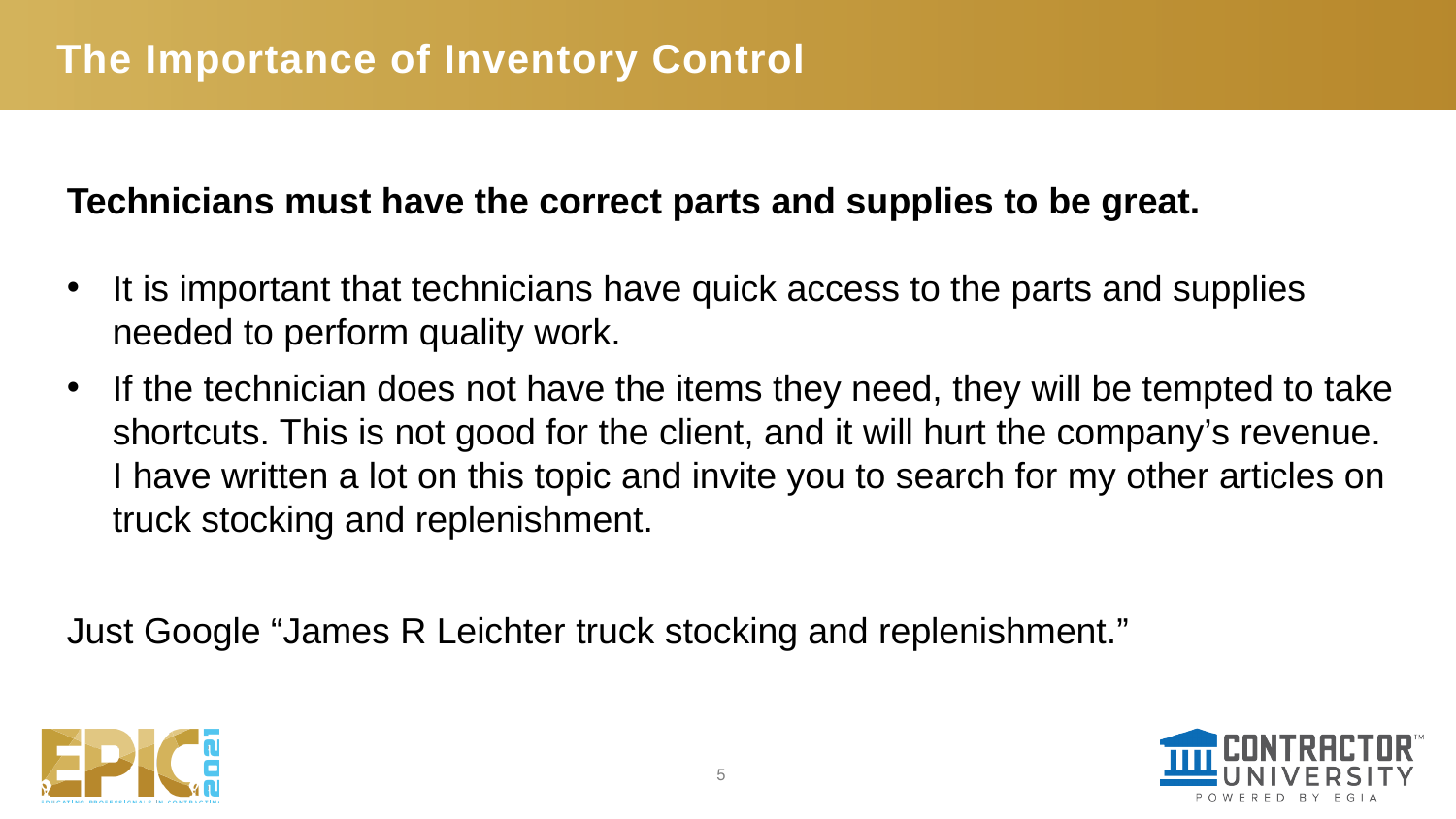

# The Importance of Inventory Control
Technicians must have the correct parts and supplies to be great.

It is important that technicians have quick access to the parts and supplies needed to perform quality work.
If the technician does not have the items they need, they will be tempted to take shortcuts. This is not good for the client, and it will hurt the company’s revenue. I have written a lot on this topic and invite you to search for my other articles on truck stocking and replenishment.

Just Google “James R Leichter truck stocking and replenishment.”